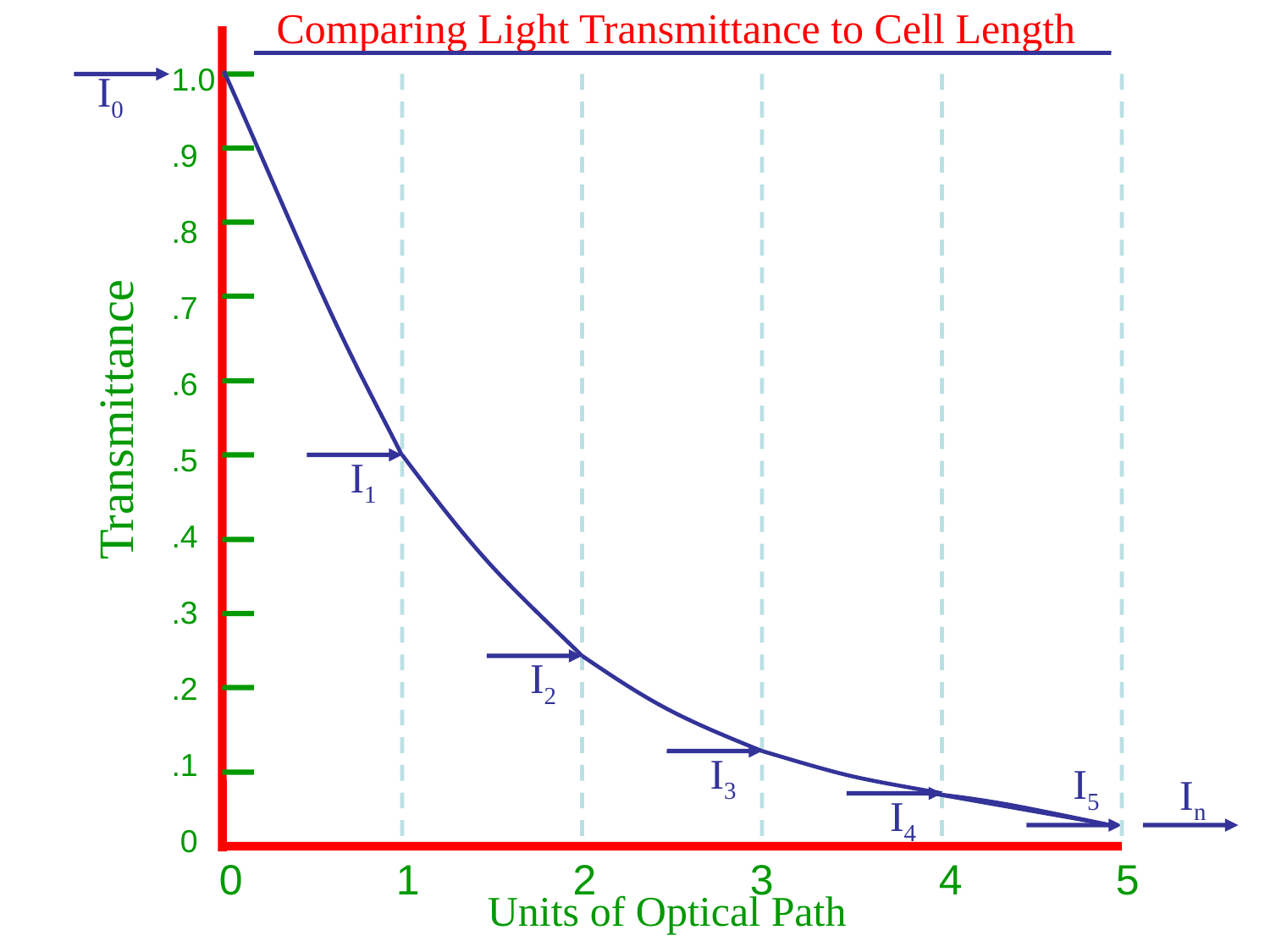

Comparing Light Transmittance to Cell Length

1.0

.9

.8

.7

.6

.5

.4

.3

.2

.1

 0

I0

Transmittance
I1

I2

I3

I5
In
I4

0             1             2             3              4             5

Units of Optical Path